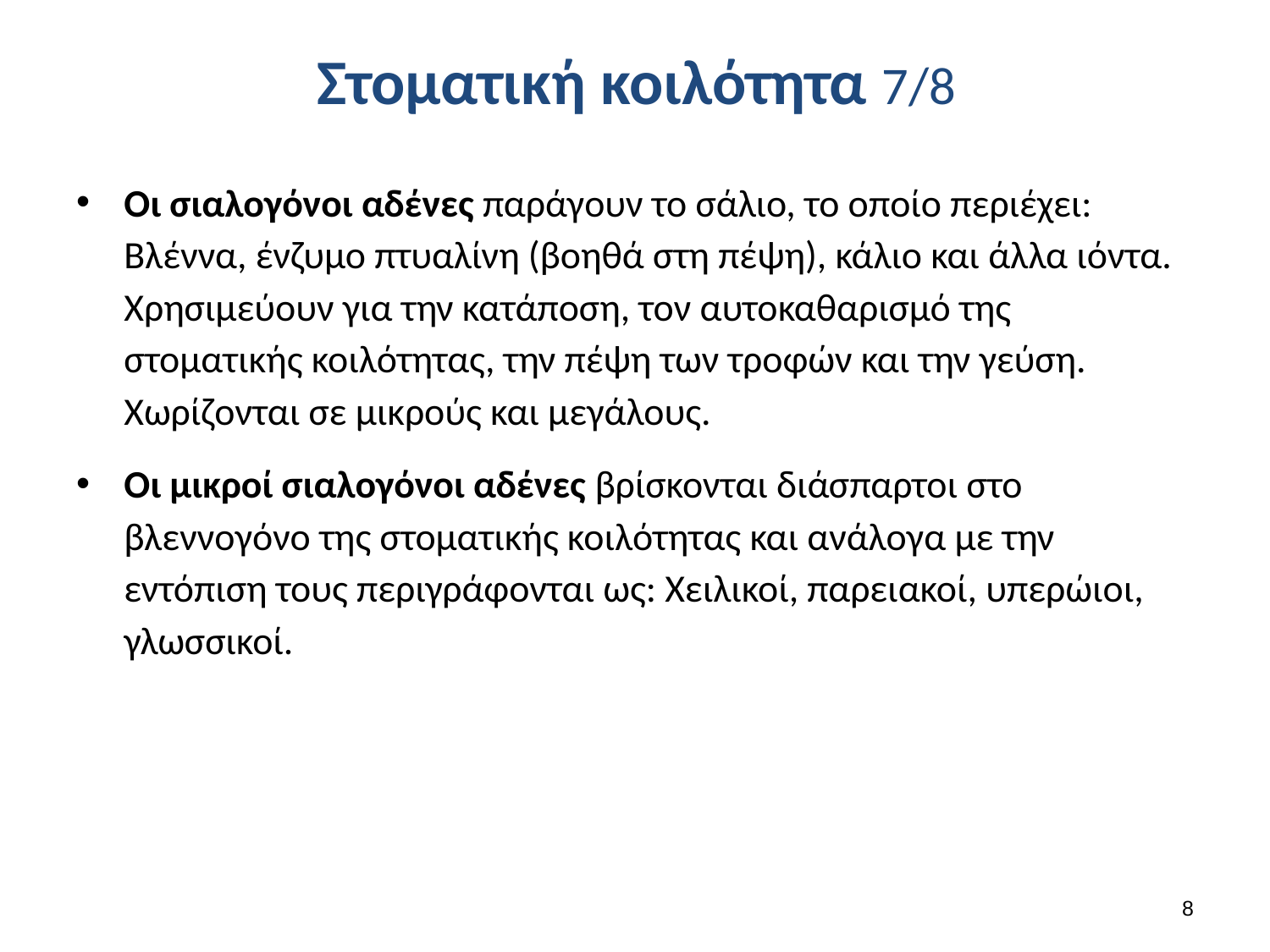

# Στοματική κοιλότητα 7/8
Οι σιαλογόνοι αδένες παράγουν το σάλιο, το οποίο περιέχει: Βλέννα, ένζυμο πτυαλίνη (βοηθά στη πέψη), κάλιο και άλλα ιόντα. Χρησιμεύουν για την κατάποση, τον αυτοκαθαρισμό της στοματικής κοιλότητας, την πέψη των τροφών και την γεύση. Χωρίζονται σε μικρούς και μεγάλους.
Οι μικροί σιαλογόνοι αδένες βρίσκονται διάσπαρτοι στο βλεννογόνο της στοματικής κοιλότητας και ανάλογα με την εντόπιση τους περιγράφονται ως: Χειλικοί, παρειακοί, υπερώιοι, γλωσσικοί.
8